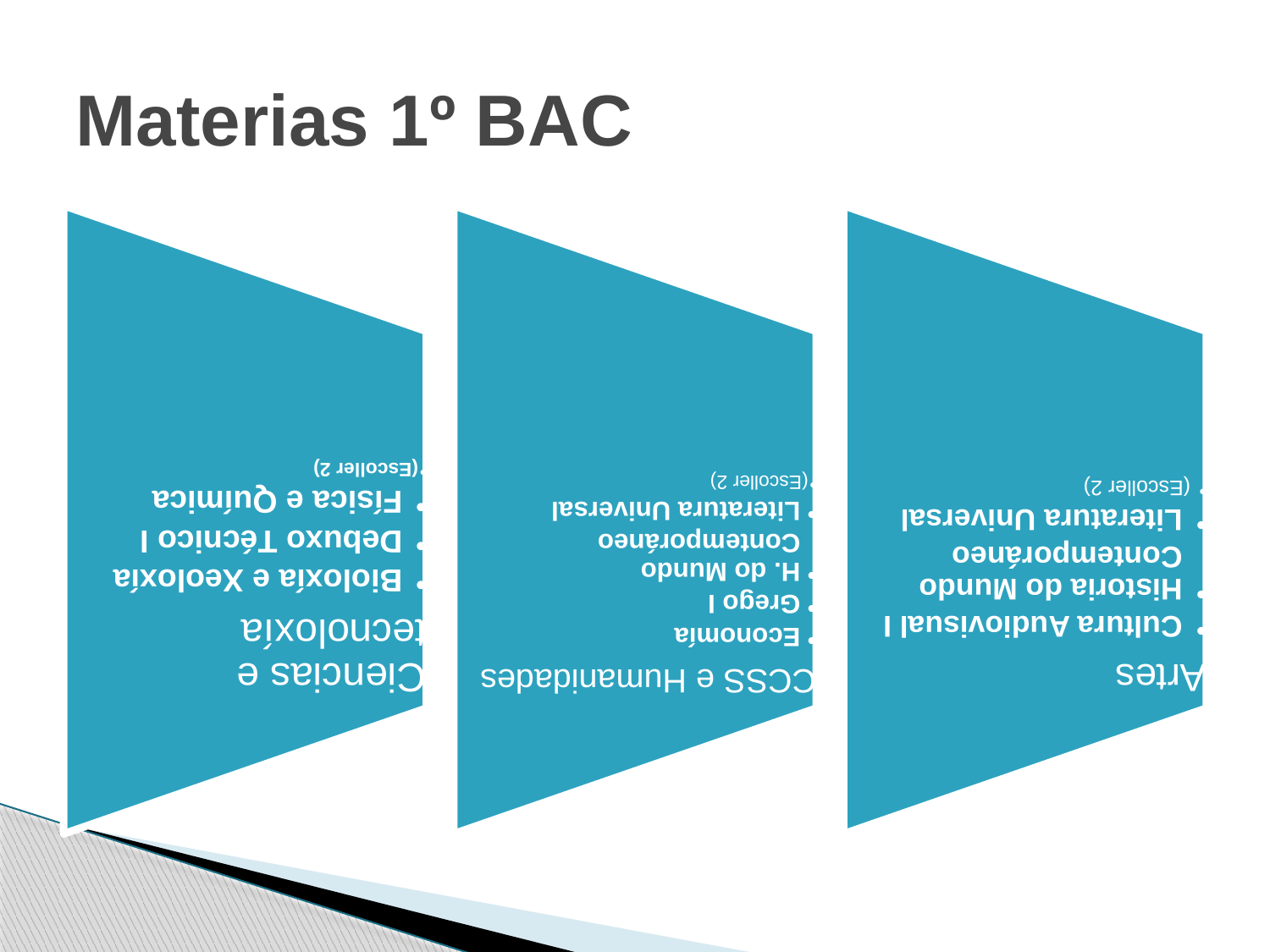

# Materias 1º BAC
Ciencias e tecnoloxía
Bioloxía e Xeoloxía
Debuxo Técnico I
Física e Química
(Escoller 2)
CCSS e Humanidades
Economía
Grego I
H. do Mundo Contemporáneo
Literatura Universal
(Escoller 2)
Artes
Cultura Audiovisual I
Historia do Mundo Contemporáneo
Literatura Universal
(Escoller 2)